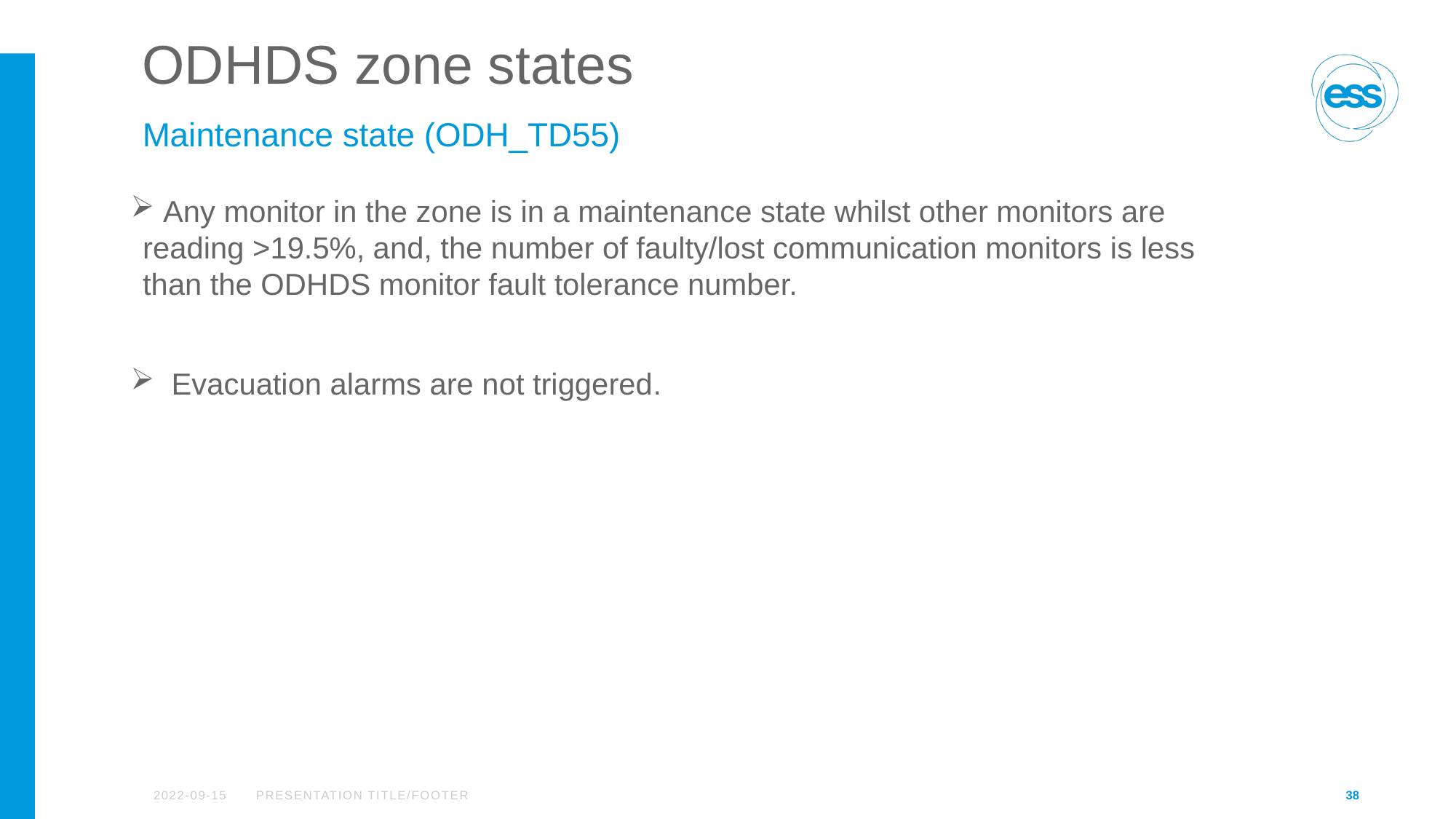

# ODHDS zone states
Maintenance state (ODH_TD55)
 Any monitor in the zone is in a maintenance state whilst other monitors are reading >19.5%, and, the number of faulty/lost communication monitors is less than the ODHDS monitor fault tolerance number.

  Evacuation alarms are not triggered.

2022-09-15
PRESENTATION TITLE/FOOTER
38